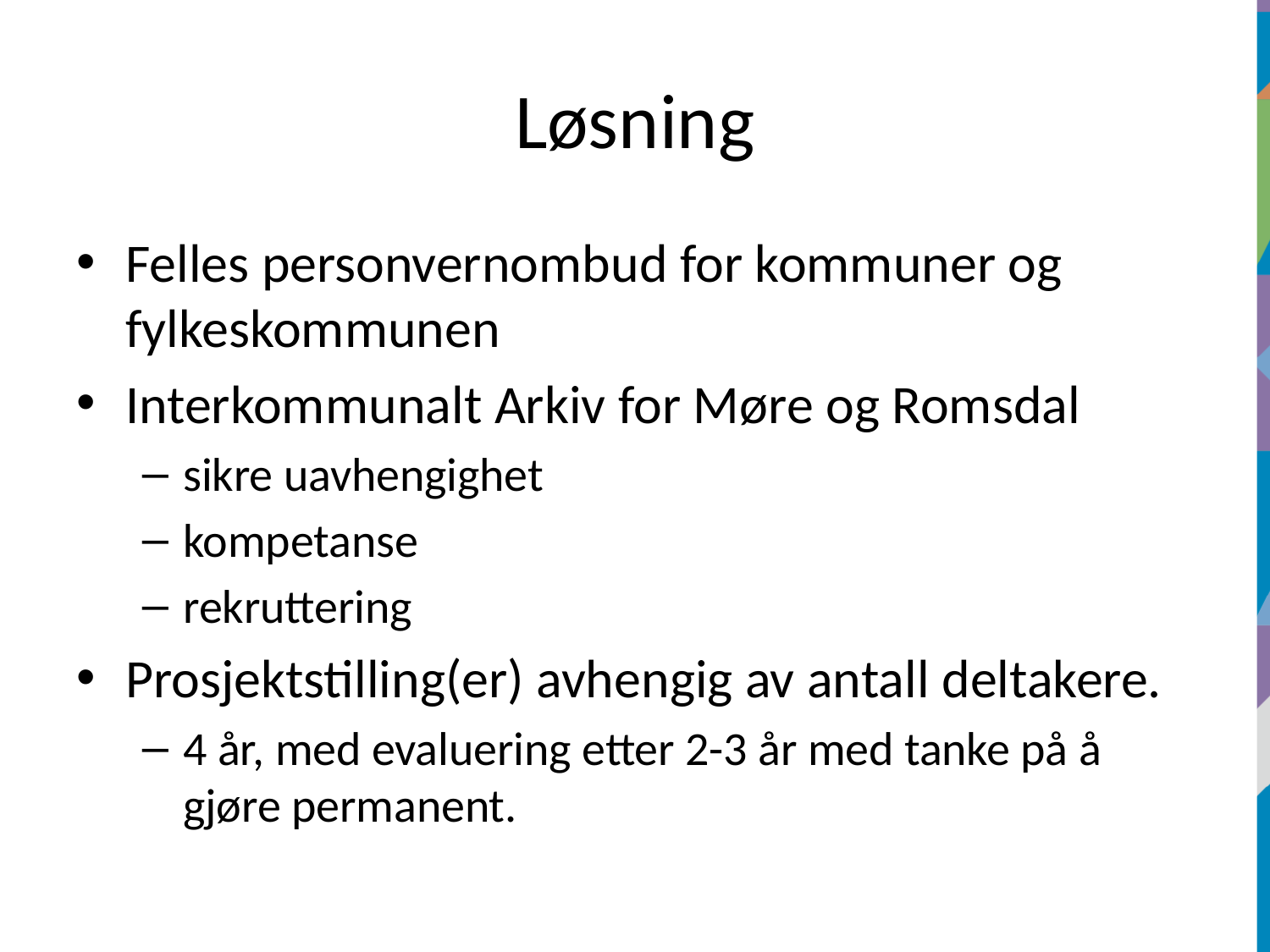

# Løsning
Felles personvernombud for kommuner og fylkeskommunen
Interkommunalt Arkiv for Møre og Romsdal
sikre uavhengighet
kompetanse
rekruttering
Prosjektstilling(er) avhengig av antall deltakere.
4 år, med evaluering etter 2-3 år med tanke på å gjøre permanent.